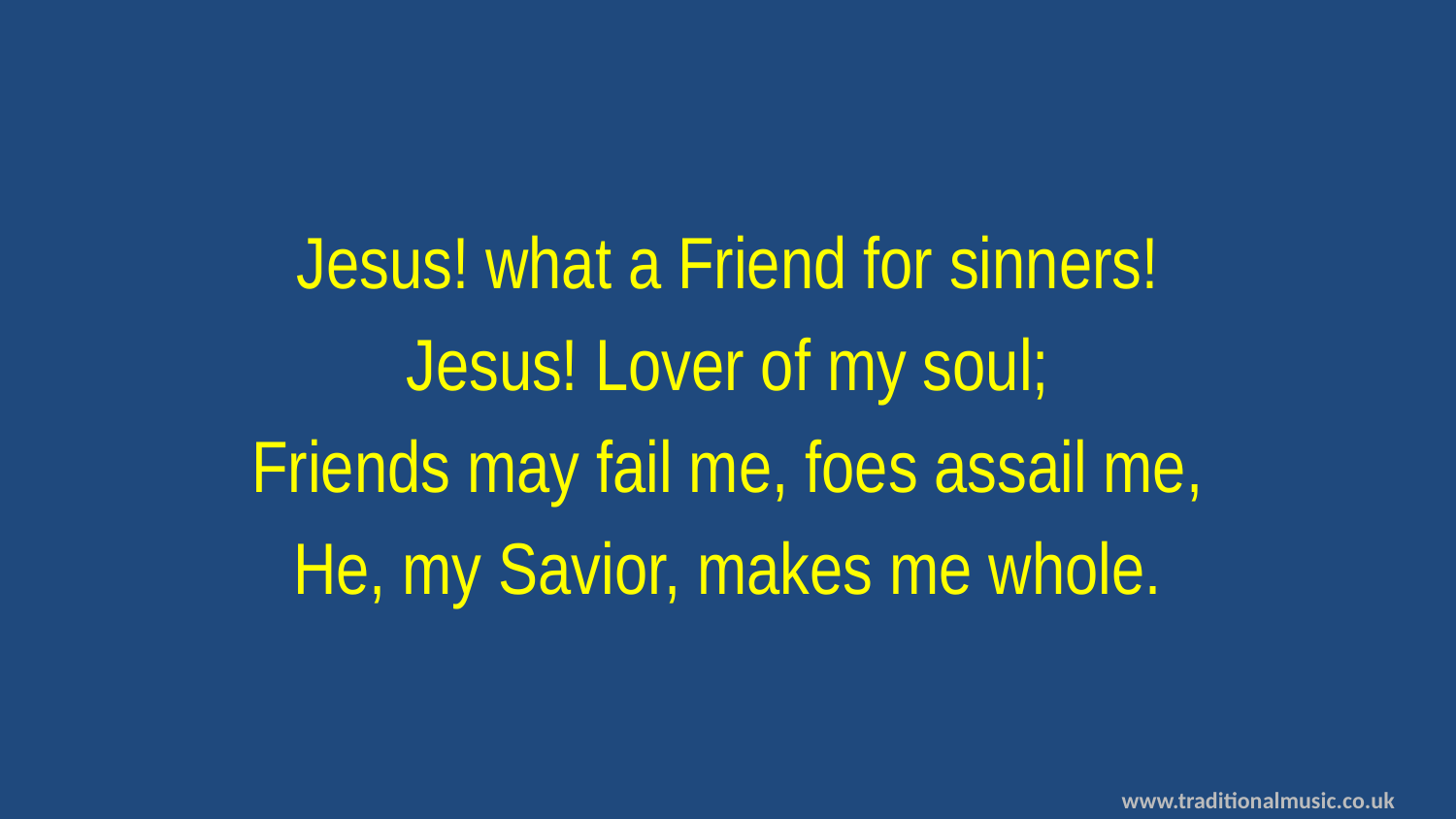

Jesus! what a Friend for sinners!
Jesus! Lover of my soul;
Friends may fail me, foes assail me,
He, my Savior, makes me whole.